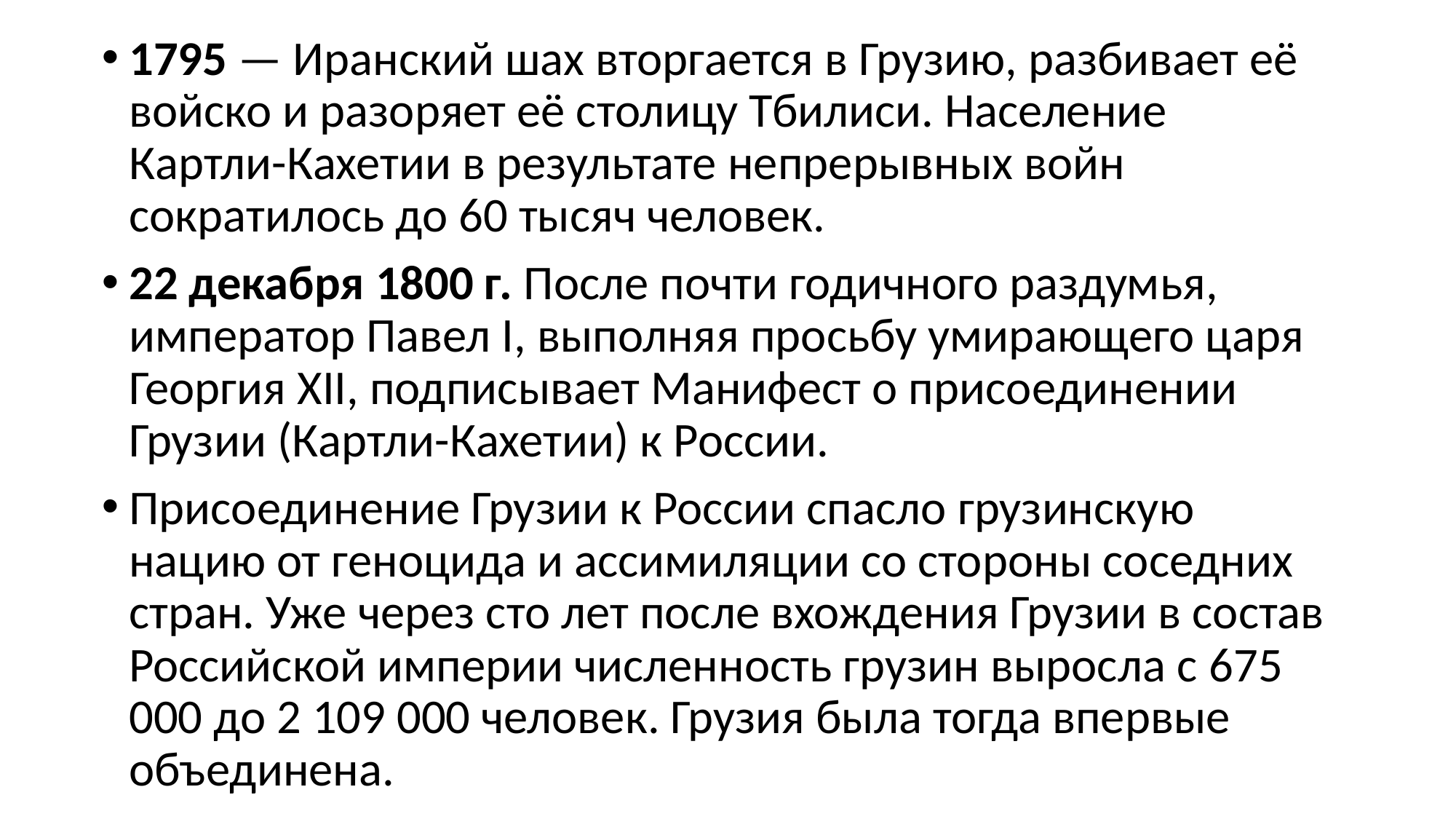

1795 — Иранский шах вторгается в Грузию, разбивает её войско и разоряет её столицу Тбилиси. Население Картли-Кахетии в результате непрерывных войн сократилось до 60 тысяч человек.
22 декабря 1800 г. После почти годичного раздумья, император Павел I, выполняя просьбу умирающего царя Георгия XII, подписывает Манифест о присоединении Грузии (Картли-Кахетии) к России.
Присоединение Грузии к России спасло грузинскую нацию от геноцида и ассимиляции со стороны соседних стран. Уже через сто лет после вхождения Грузии в состав Российской империи численность грузин выросла с 675 000 до 2 109 000 человек. Грузия была тогда впервые объединена.